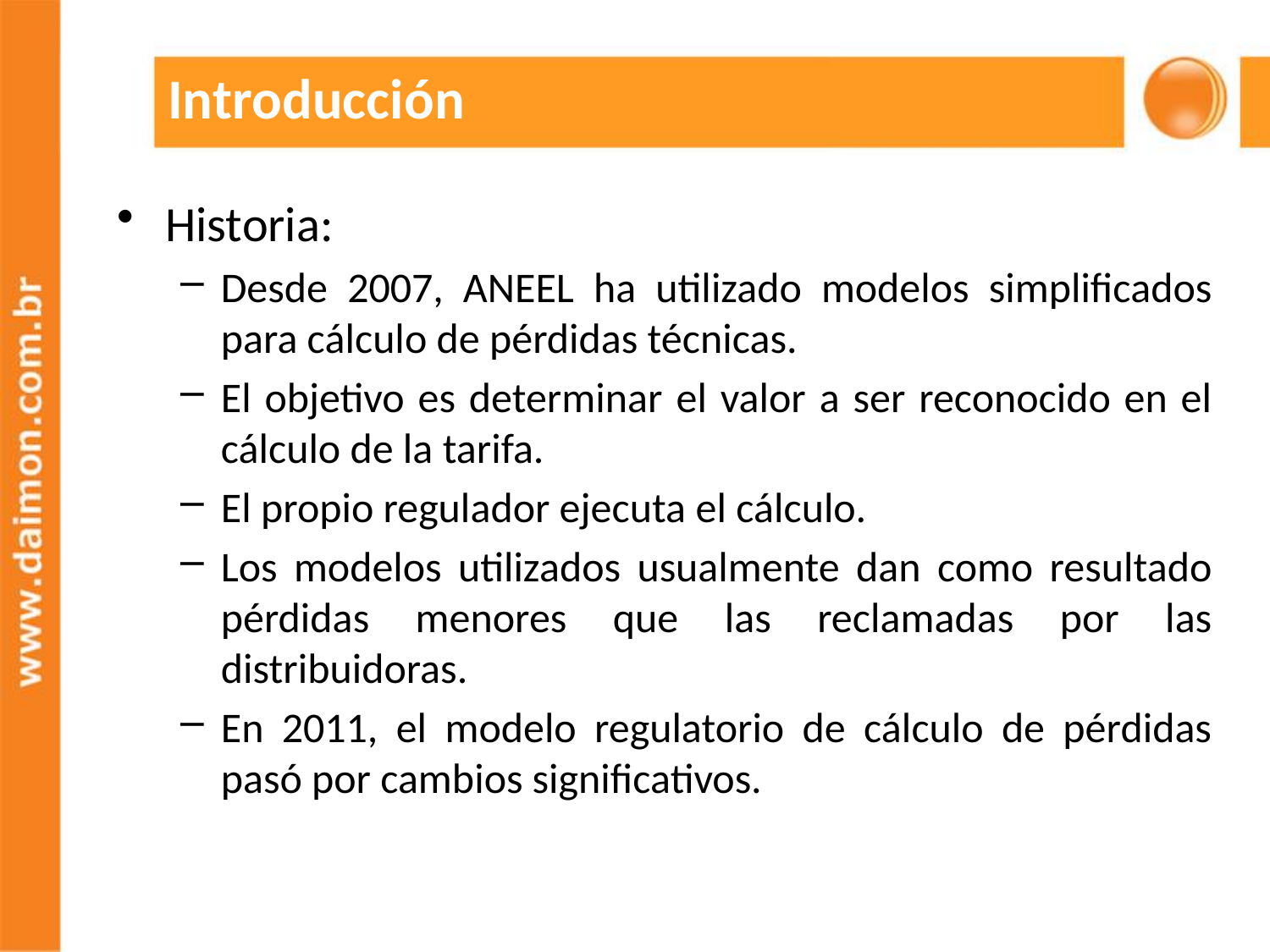

# Introducción
Historia:
Desde 2007, ANEEL ha utilizado modelos simplificados para cálculo de pérdidas técnicas.
El objetivo es determinar el valor a ser reconocido en el cálculo de la tarifa.
El propio regulador ejecuta el cálculo.
Los modelos utilizados usualmente dan como resultado pérdidas menores que las reclamadas por las distribuidoras.
En 2011, el modelo regulatorio de cálculo de pérdidas pasó por cambios significativos.